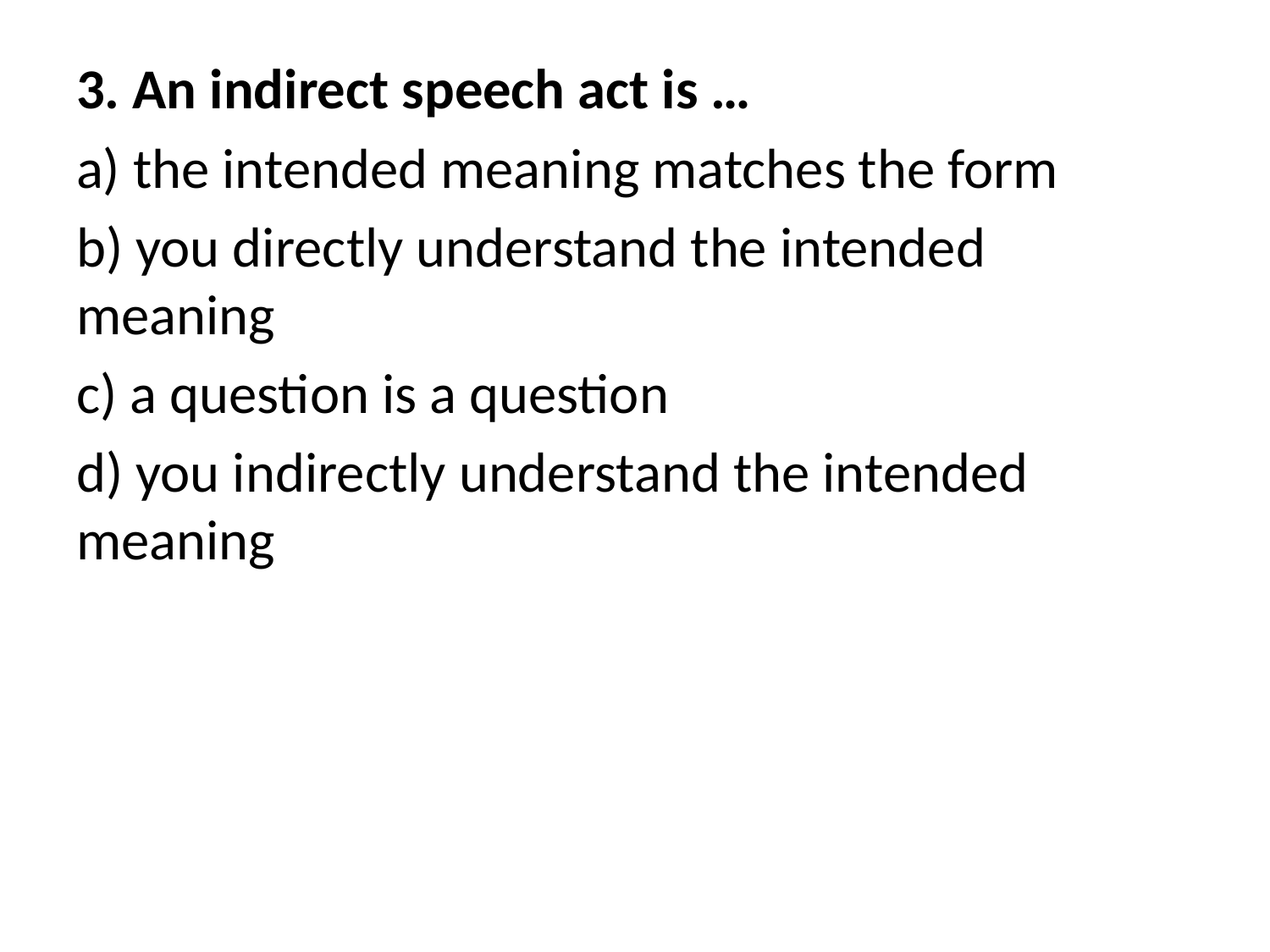

3. An indirect speech act is …
a) the intended meaning matches the form
b) you directly understand the intended meaning
c) a question is a question
d) you indirectly understand the intended meaning